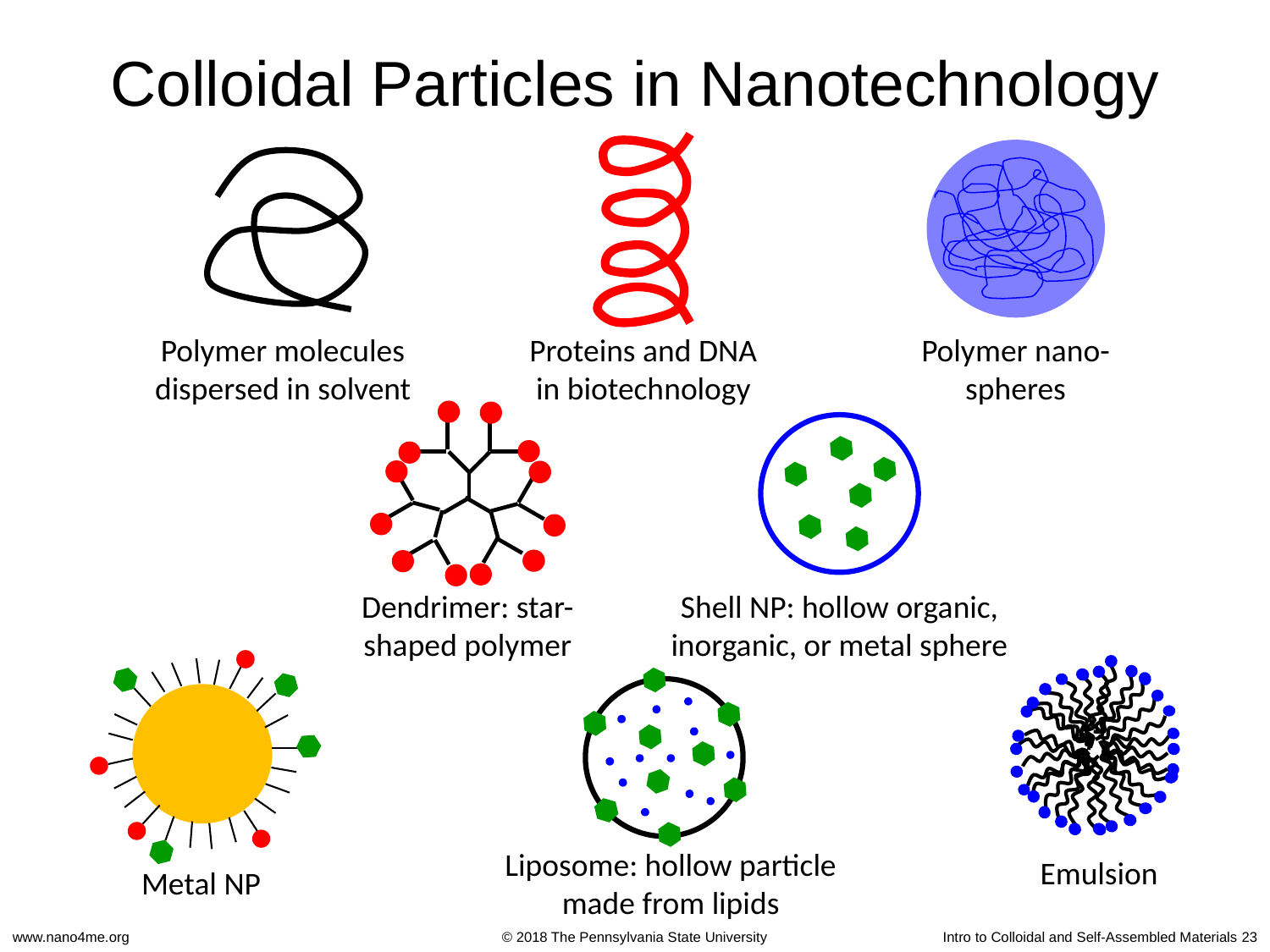

# Colloidal Particles in Nanotechnology

Polymer molecules
dispersed in solvent
Proteins and DNA
in biotechnology
Polymer nano-
spheres

Dendrimer: star-
shaped polymer
Shell NP: hollow organic,
inorganic, or metal sphere

Liposome: hollow particle
made from lipids
Emulsion
Metal NP